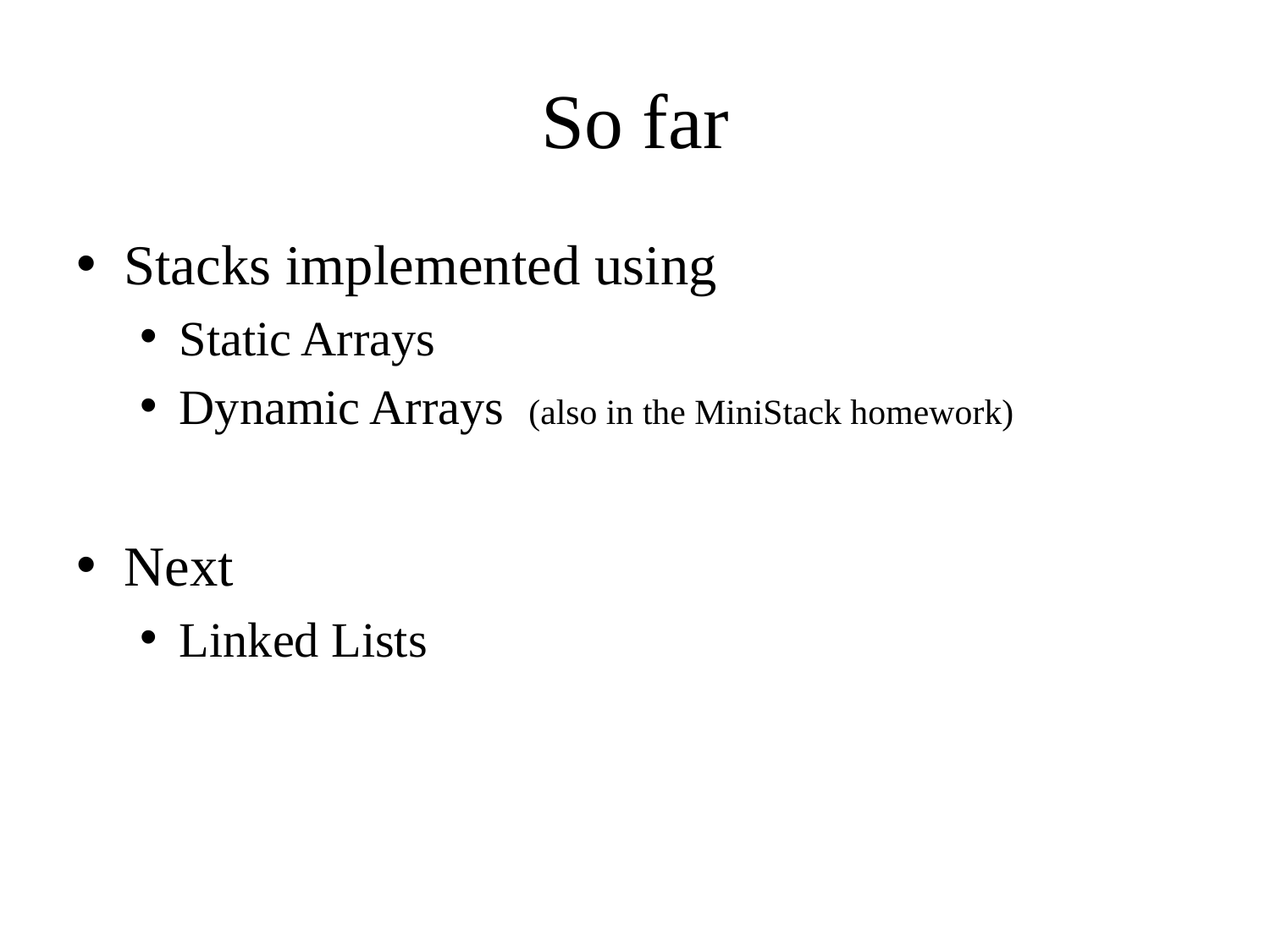

# So far
Stacks implemented using
Static Arrays
Dynamic Arrays  (also in the MiniStack homework)

Next
Linked Lists